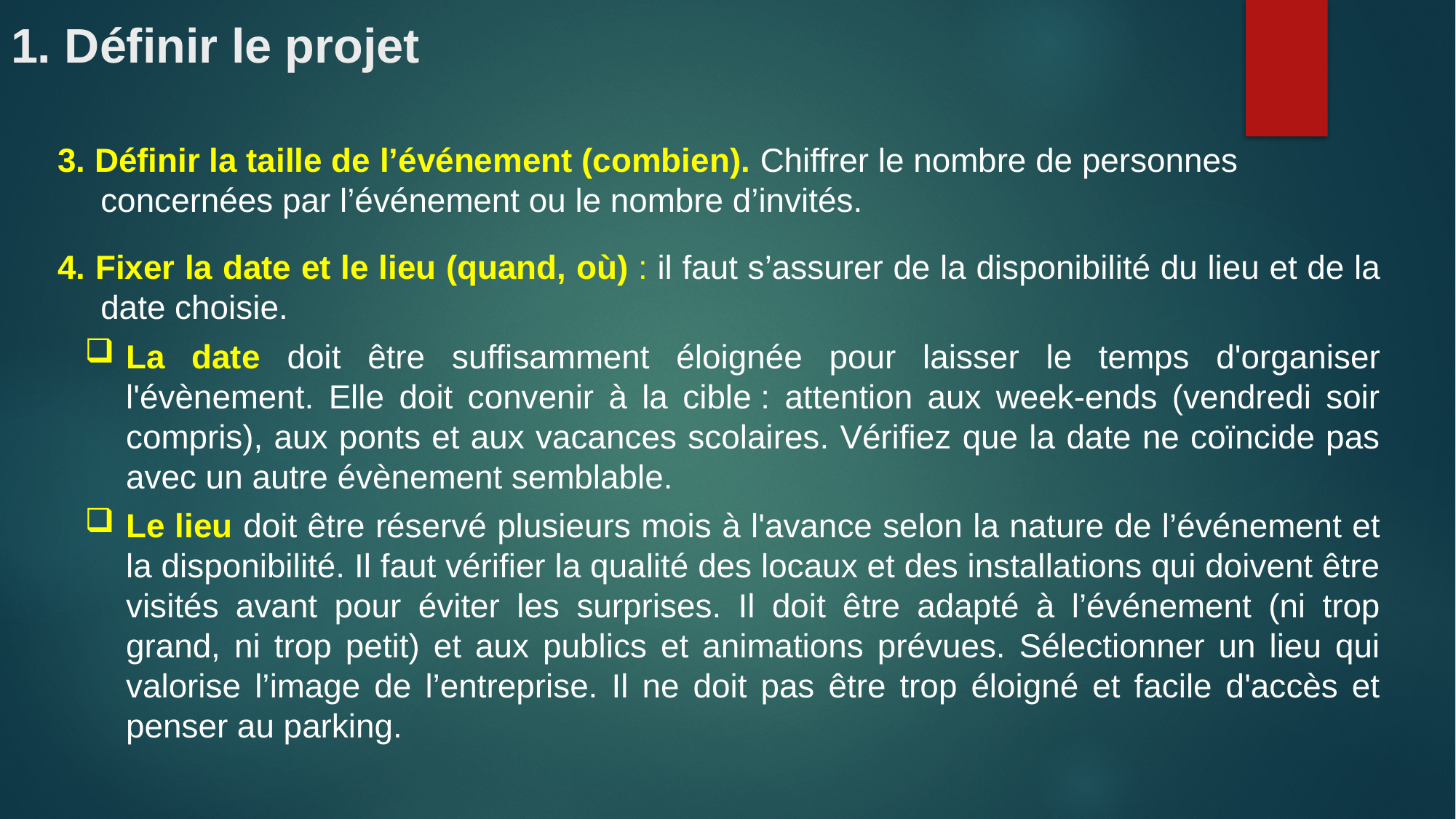

# 1. Définir le projet
3. Définir la taille de l’événement (combien). Chiffrer le nombre de personnes concernées par l’événement ou le nombre d’invités.
4. Fixer la date et le lieu (quand, où) : il faut s’assurer de la disponibilité du lieu et de la date choisie.
La date doit être suffisamment éloignée pour laisser le temps d'organiser l'évènement. Elle doit convenir à la cible : attention aux week-ends (vendredi soir compris), aux ponts et aux vacances scolaires. Vérifiez que la date ne coïncide pas avec un autre évènement semblable.
Le lieu doit être réservé plusieurs mois à l'avance selon la nature de l’événement et la disponibilité. Il faut vérifier la qualité des locaux et des installations qui doivent être visités avant pour éviter les surprises. Il doit être adapté à l’événement (ni trop grand, ni trop petit) et aux publics et animations prévues. Sélectionner un lieu qui valorise l’image de l’entreprise. Il ne doit pas être trop éloigné et facile d'accès et penser au parking.